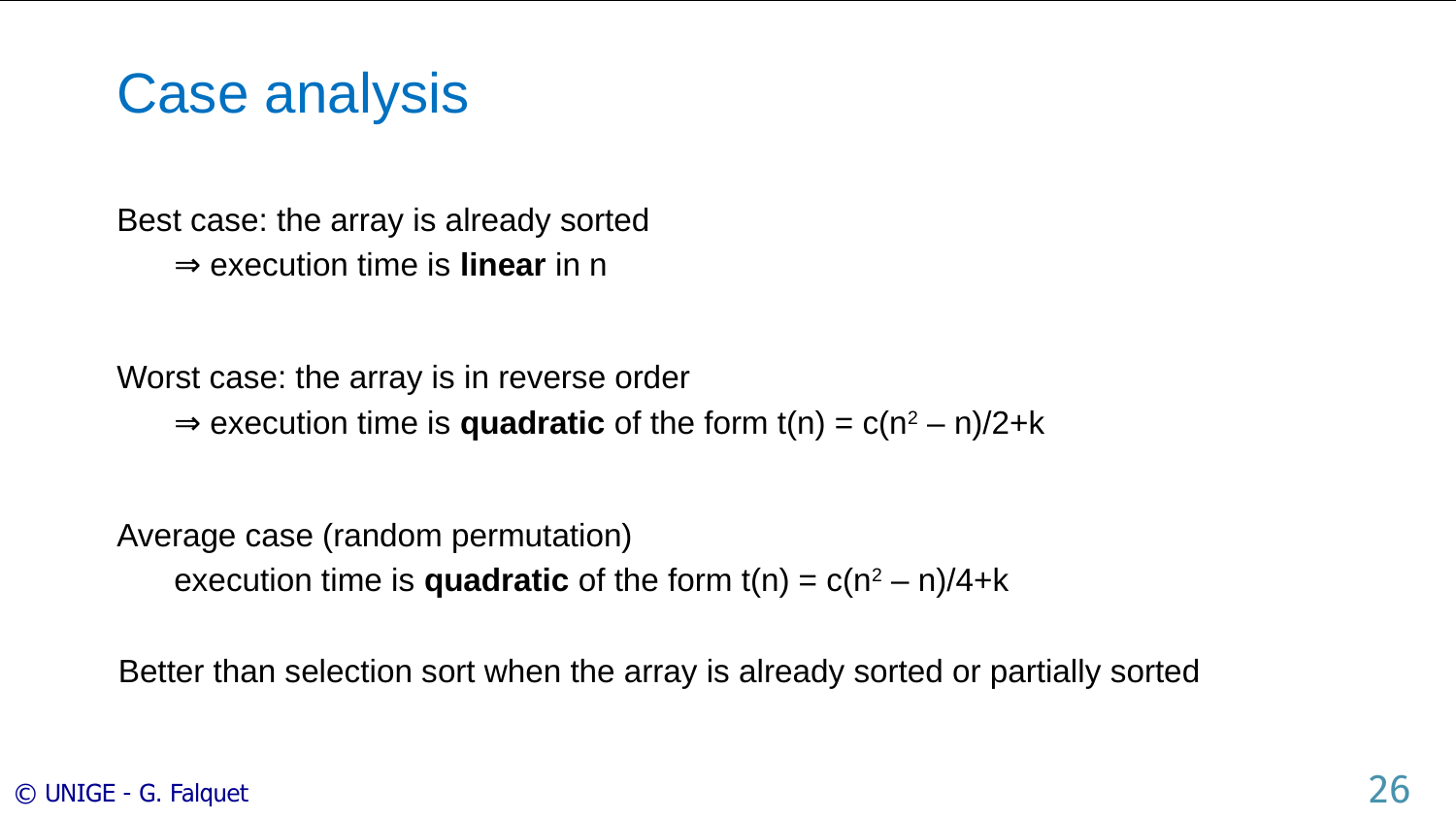

# Case analysis
Best case: the array is already sorted
⇒ execution time is linear in n

Worst case: the array is in reverse order
⇒ execution time is quadratic of the form t(n) = c(n2 – n)/2+k

Average case (random permutation)
execution time is quadratic of the form t(n) = c(n2 – n)/4+k

Better than selection sort when the array is already sorted or partially sorted
26
© UNIGE - G. Falquet